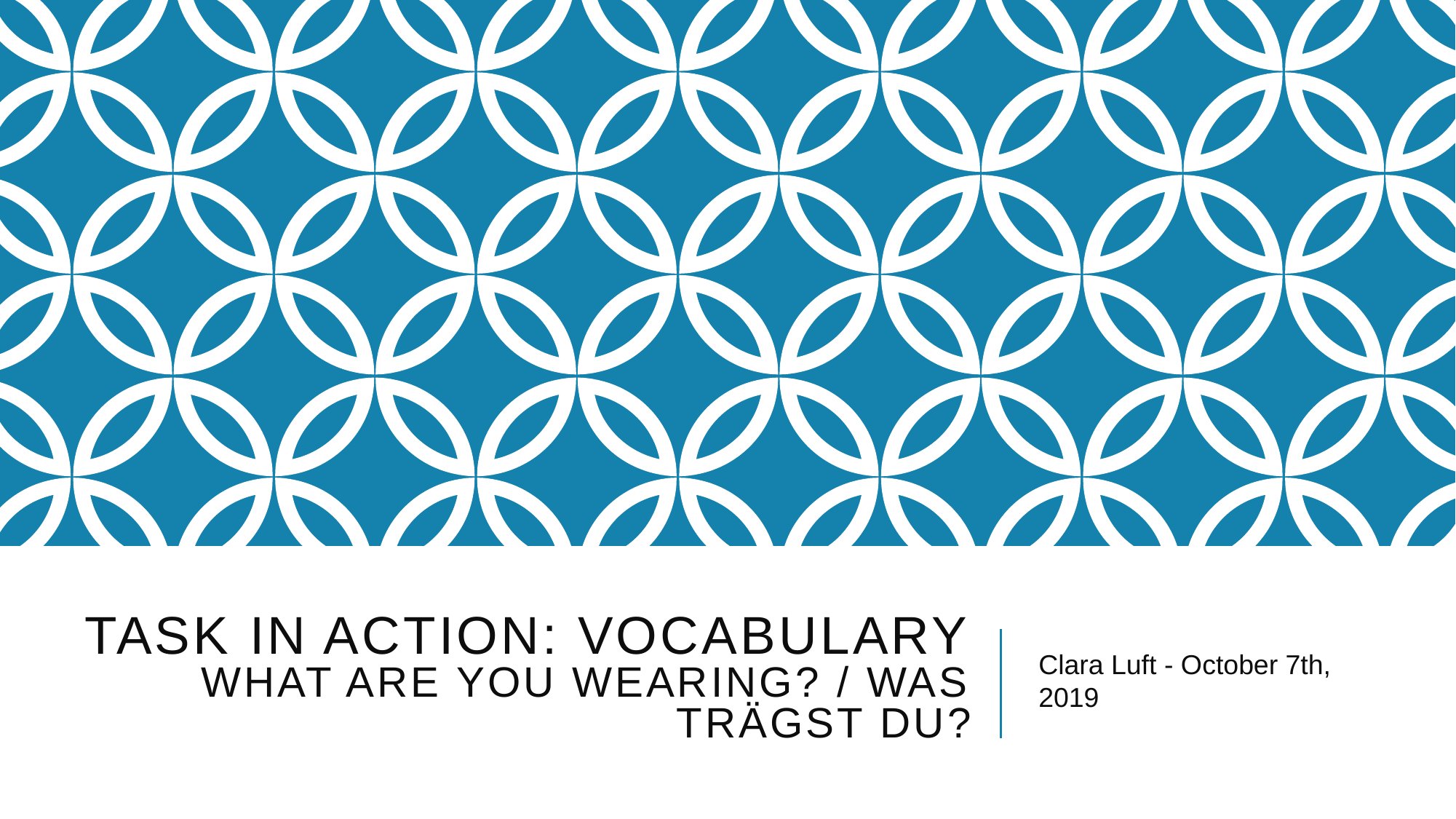

# Task in action: Vocabulary What are you wearing? / was trägst du?
Clara Luft - October 7th, 2019